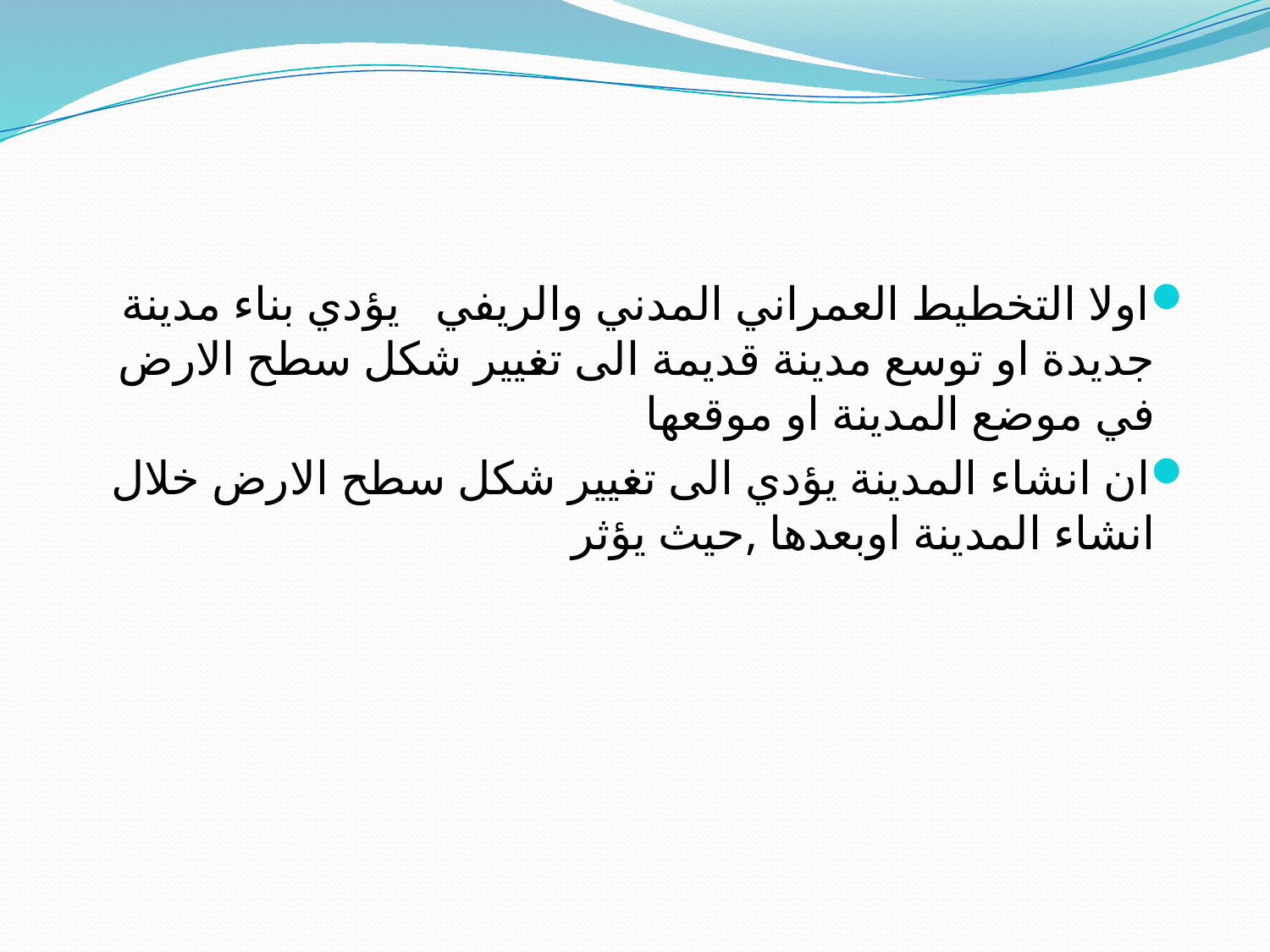

اولا التخطيط العمراني المدني والريفي   يؤدي بناء مدينة جديدة او توسع مدينة قديمة الى تغيير شكل سطح الارض في موضع المدينة او موقعها
ان انشاء المدينة يؤدي الى تغيير شكل سطح الارض خلال انشاء المدينة اوبعدها ,حيث يؤثر